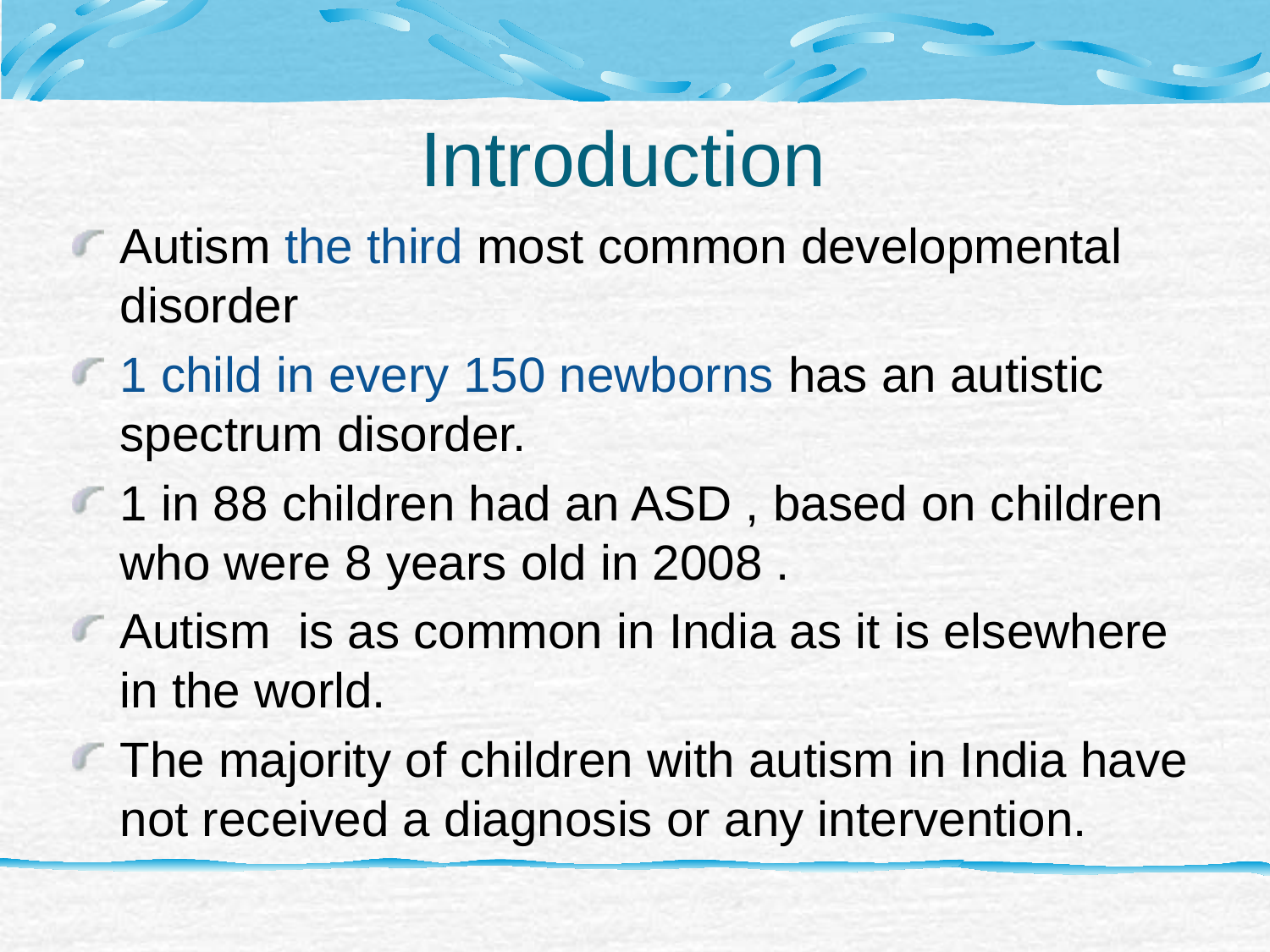

# Introduction
Autism the third most common developmental disorder
1 child in every 150 newborns has an autistic spectrum disorder.
1 in 88 children had an ASD , based on children who were 8 years old in 2008 .
Autism  is as common in India as it is elsewhere in the world.
The majority of children with autism in India have not received a diagnosis or any intervention.